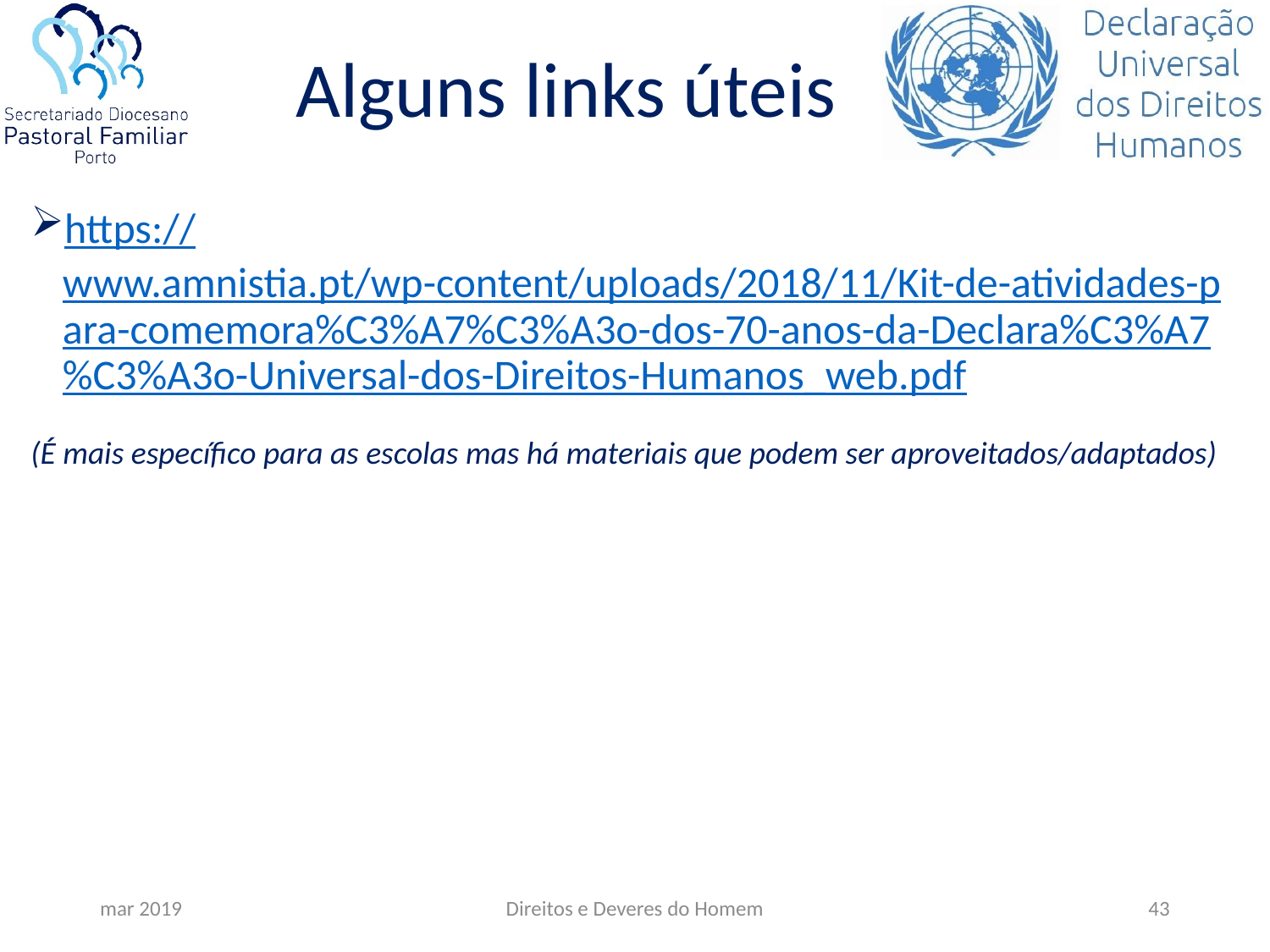

# Alguns links úteis
https://www.amnistia.pt/wp-content/uploads/2018/11/Kit-de-atividades-para-comemora%C3%A7%C3%A3o-dos-70-anos-da-Declara%C3%A7%C3%A3o-Universal-dos-Direitos-Humanos_web.pdf
(É mais específico para as escolas mas há materiais que podem ser aproveitados/adaptados)

mar 2019
Direitos e Deveres do Homem
43